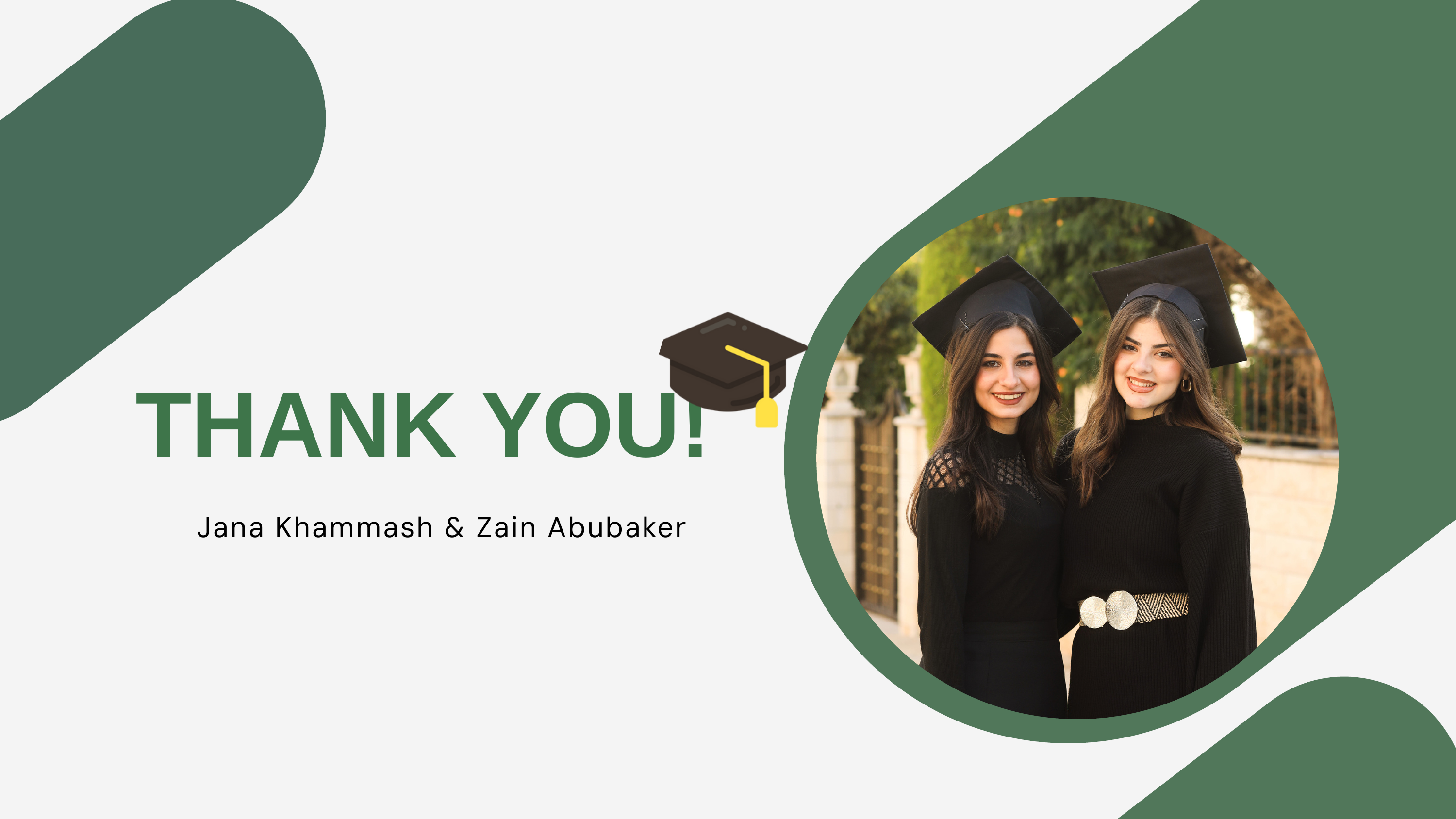

THANK YOU!
Jana Khammash & Zain Abubaker